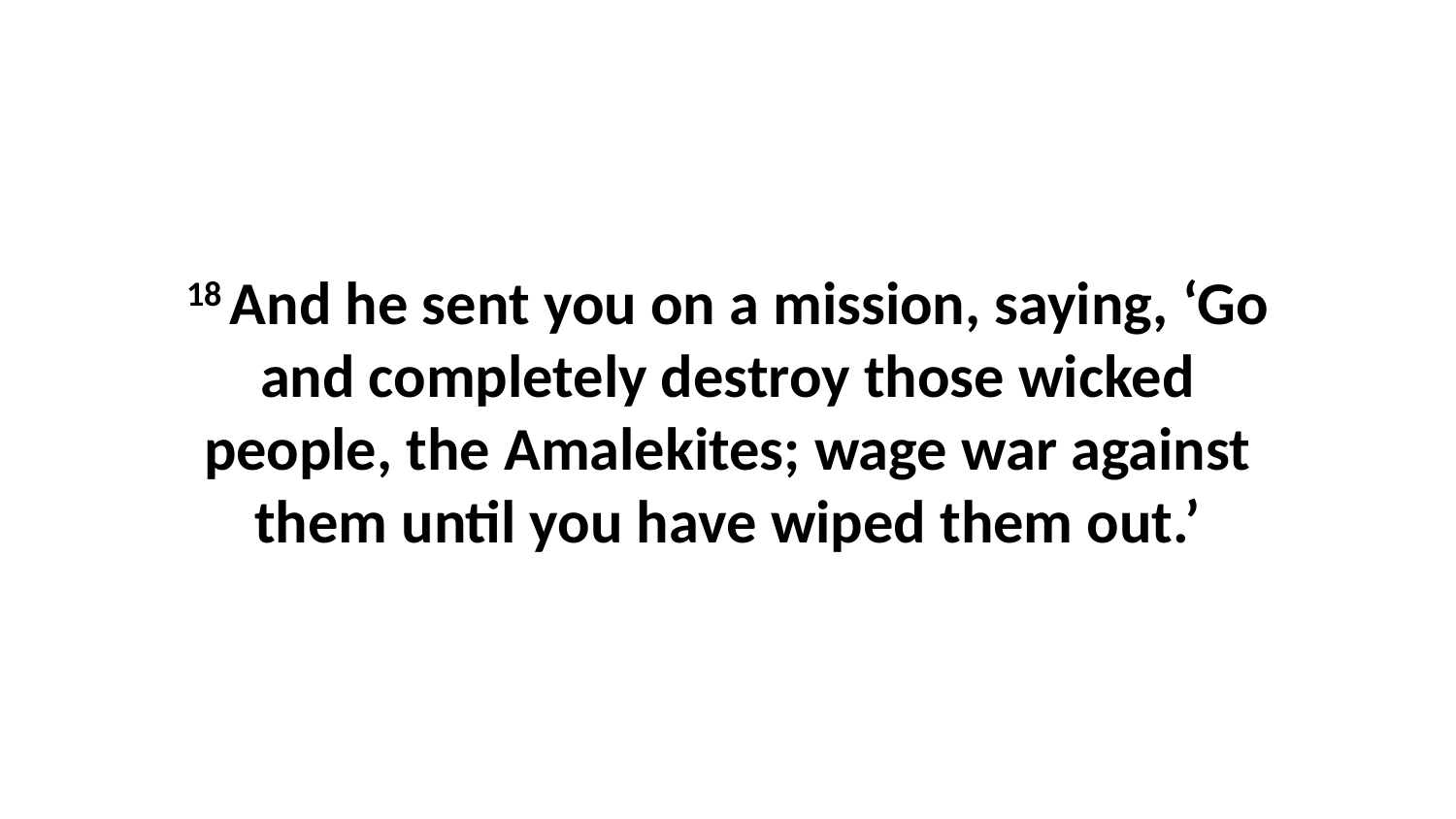

18 And he sent you on a mission, saying, ‘Go and completely destroy those wicked people, the Amalekites; wage war against them until you have wiped them out.’